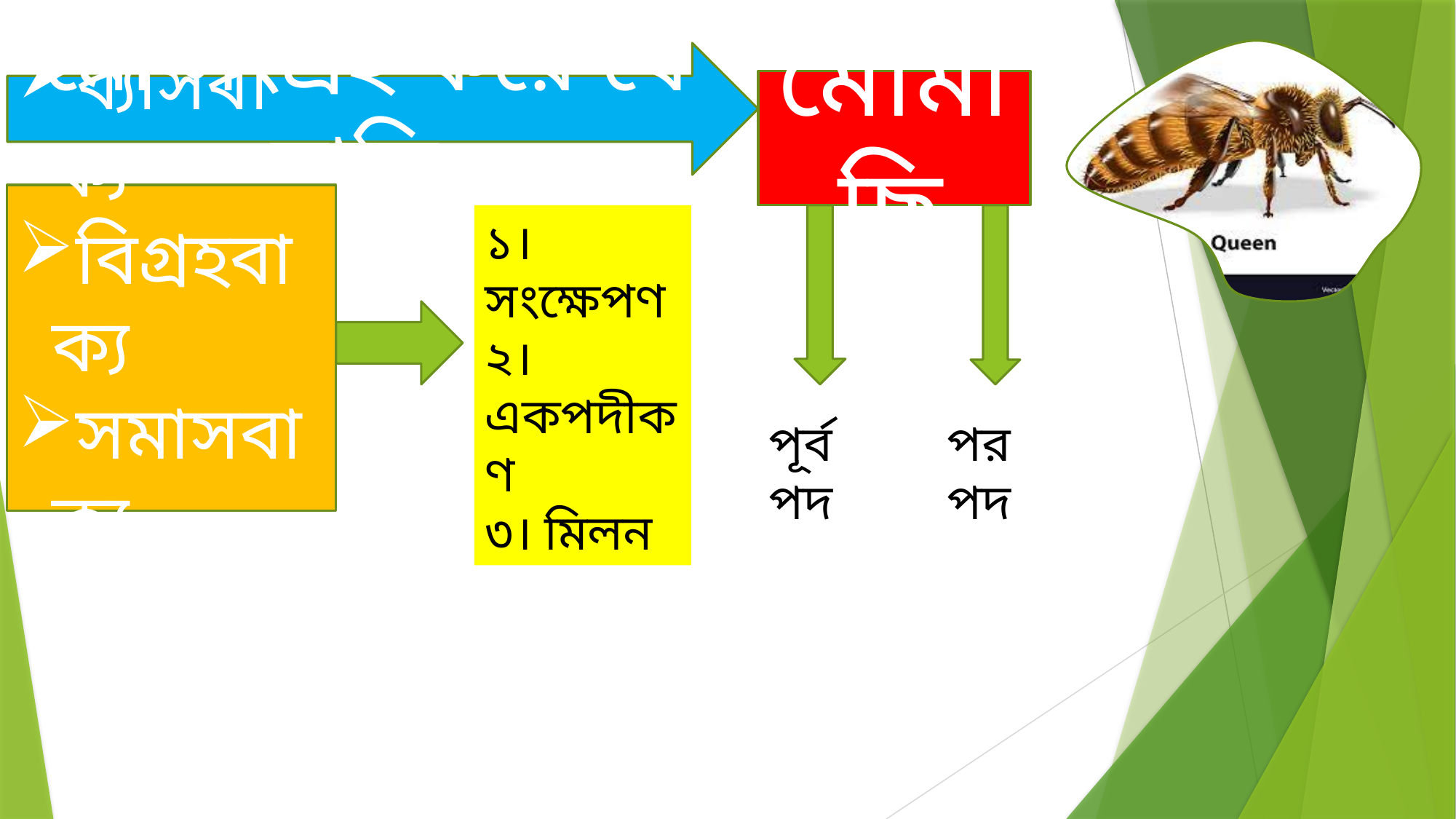

মৌ সংগ্রহ করে যে মাছি
মৌমাছি
ব্যাসবাক্য
বিগ্রহবাক্য
সমাসবাক্য

১। সংক্ষেপণ
২।একপদীকণ
৩। মিলন

পরপদ
পূর্বপদ